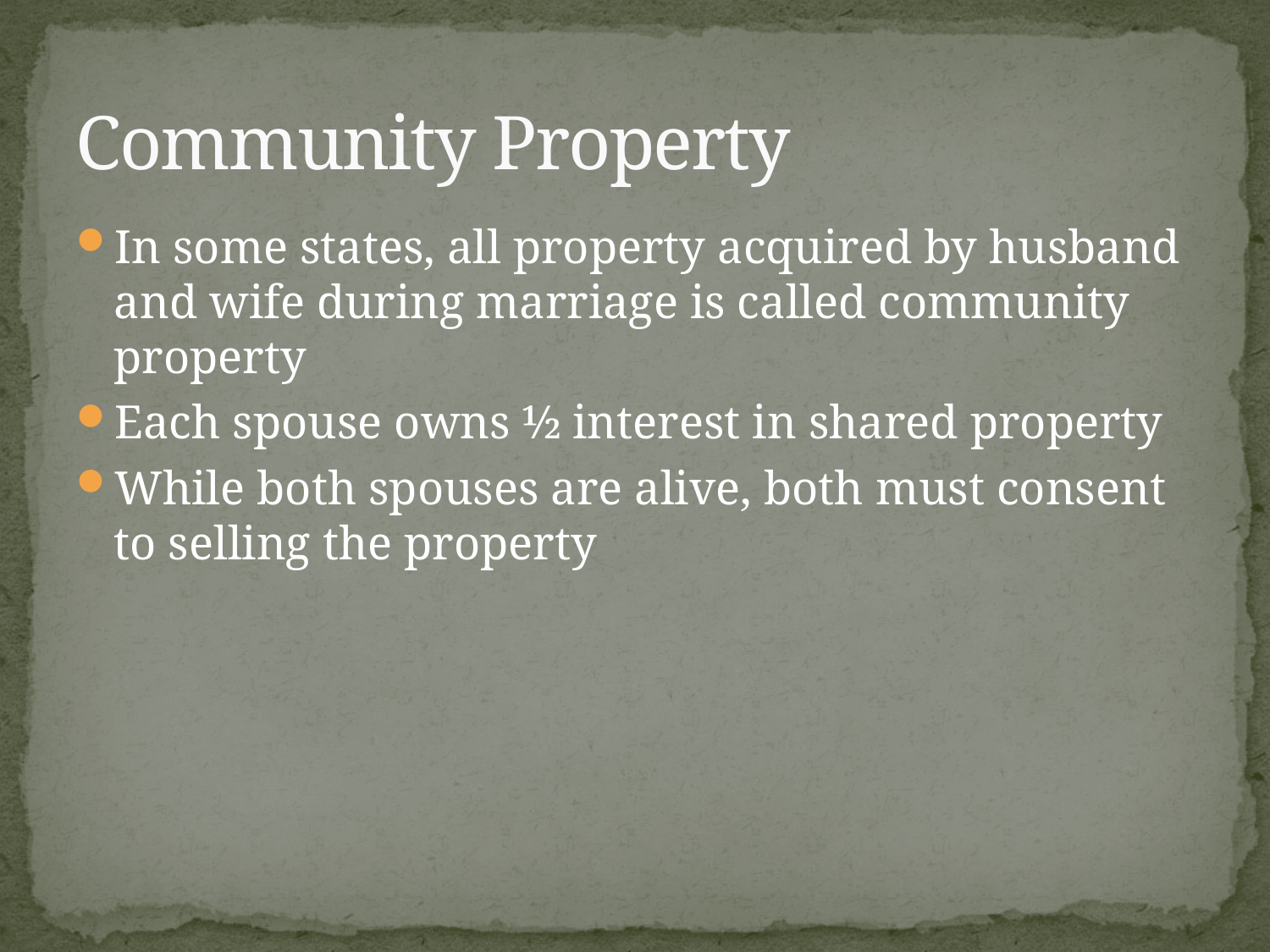

# Community Property
In some states, all property acquired by husband and wife during marriage is called community property
Each spouse owns ½ interest in shared property
While both spouses are alive, both must consent to selling the property